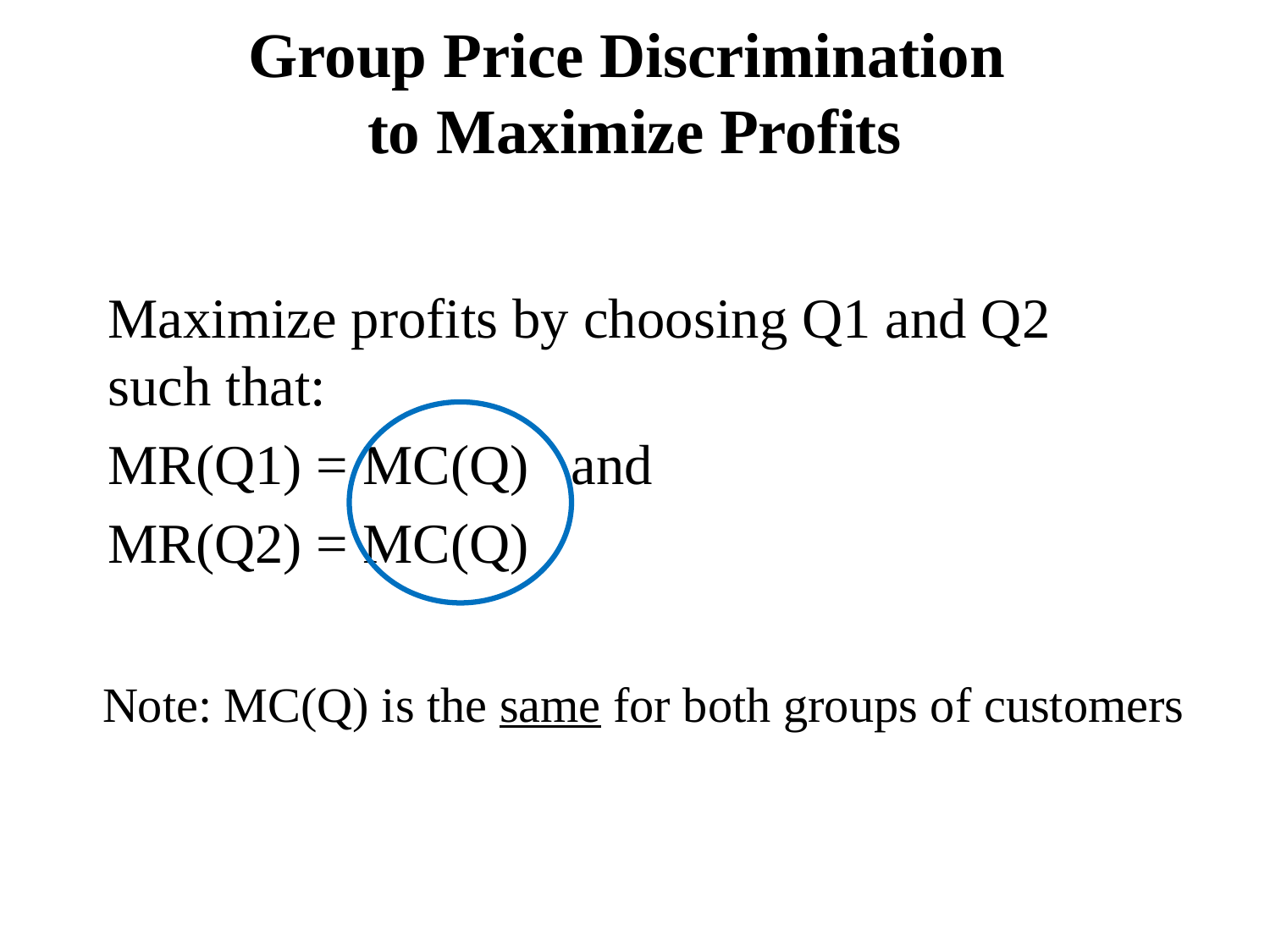

# Group Price Discrimination to Maximize Profits
Maximize profits by choosing Q1 and Q2 such that:
MR(Q1) = MC(Q)   and
MR(Q2) = MC(Q)

Note: MC(Q) is the same for both groups of customers